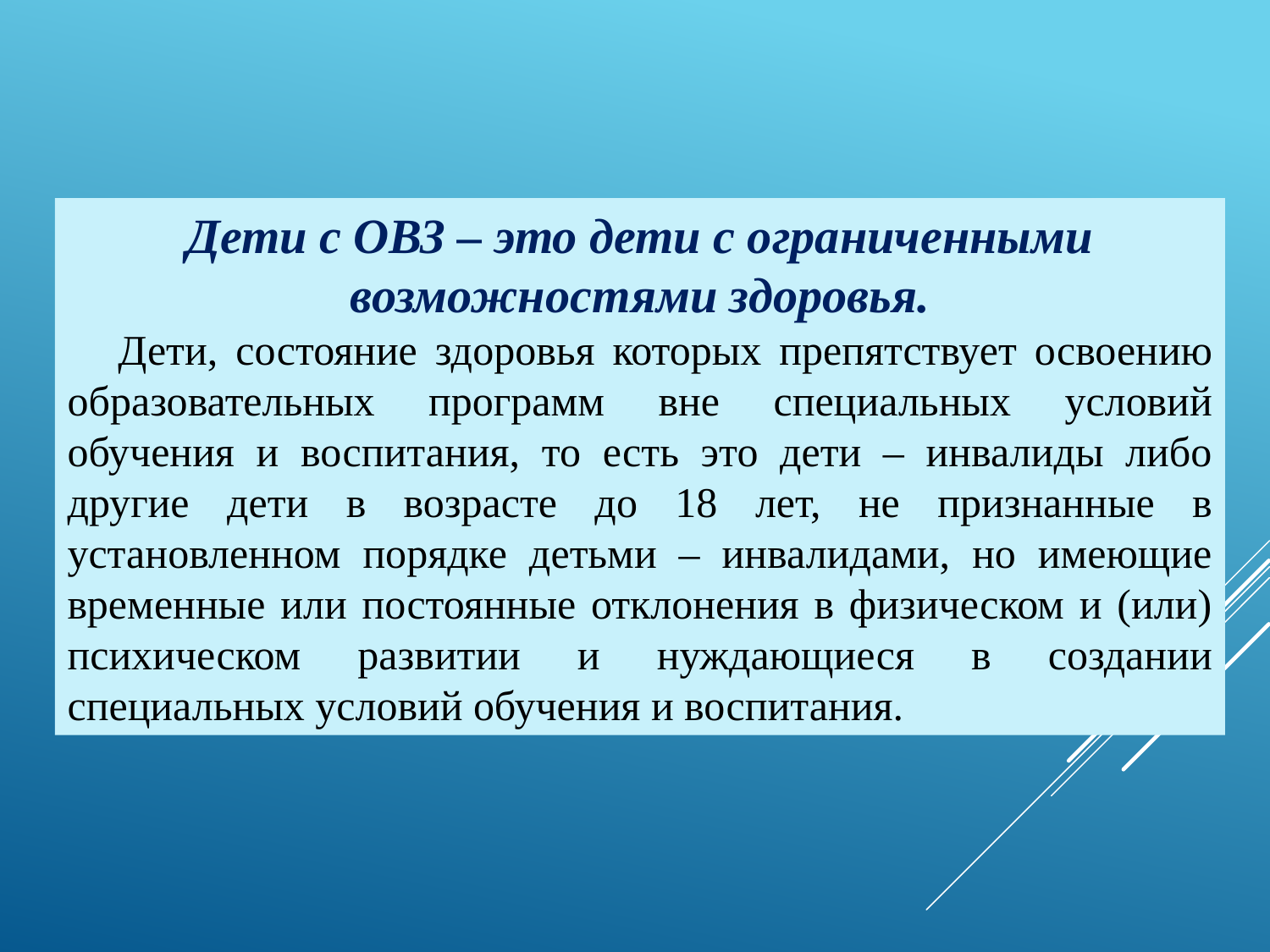

Дети с ОВЗ – это дети с ограниченными возможностями здоровья.
Дети, состояние здоровья которых препятствует освоению образовательных программ вне специальных условий обучения и воспитания, то есть это дети – инвалиды либо другие дети в возрасте до 18 лет, не признанные в установленном порядке детьми – инвалидами, но имеющие временные или постоянные отклонения в физическом и (или) психическом развитии и нуждающиеся в создании специальных условий обучения и воспитания.